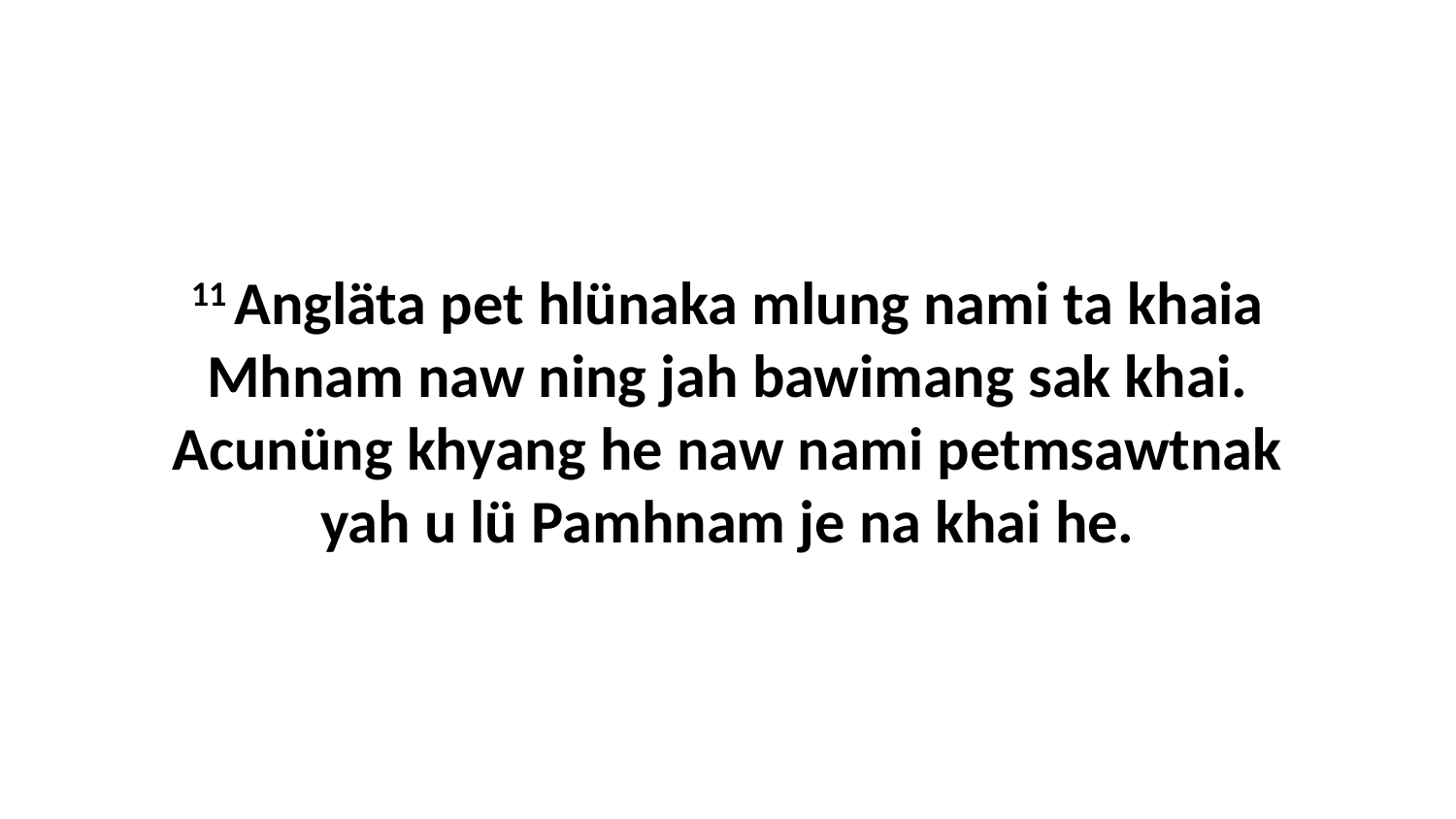

11 Angläta pet hlünaka mlung nami ta khaia Mhnam naw ning jah bawimang sak khai. Acunüng khyang he naw nami petmsawtnak yah u lü Pamhnam je na khai he.